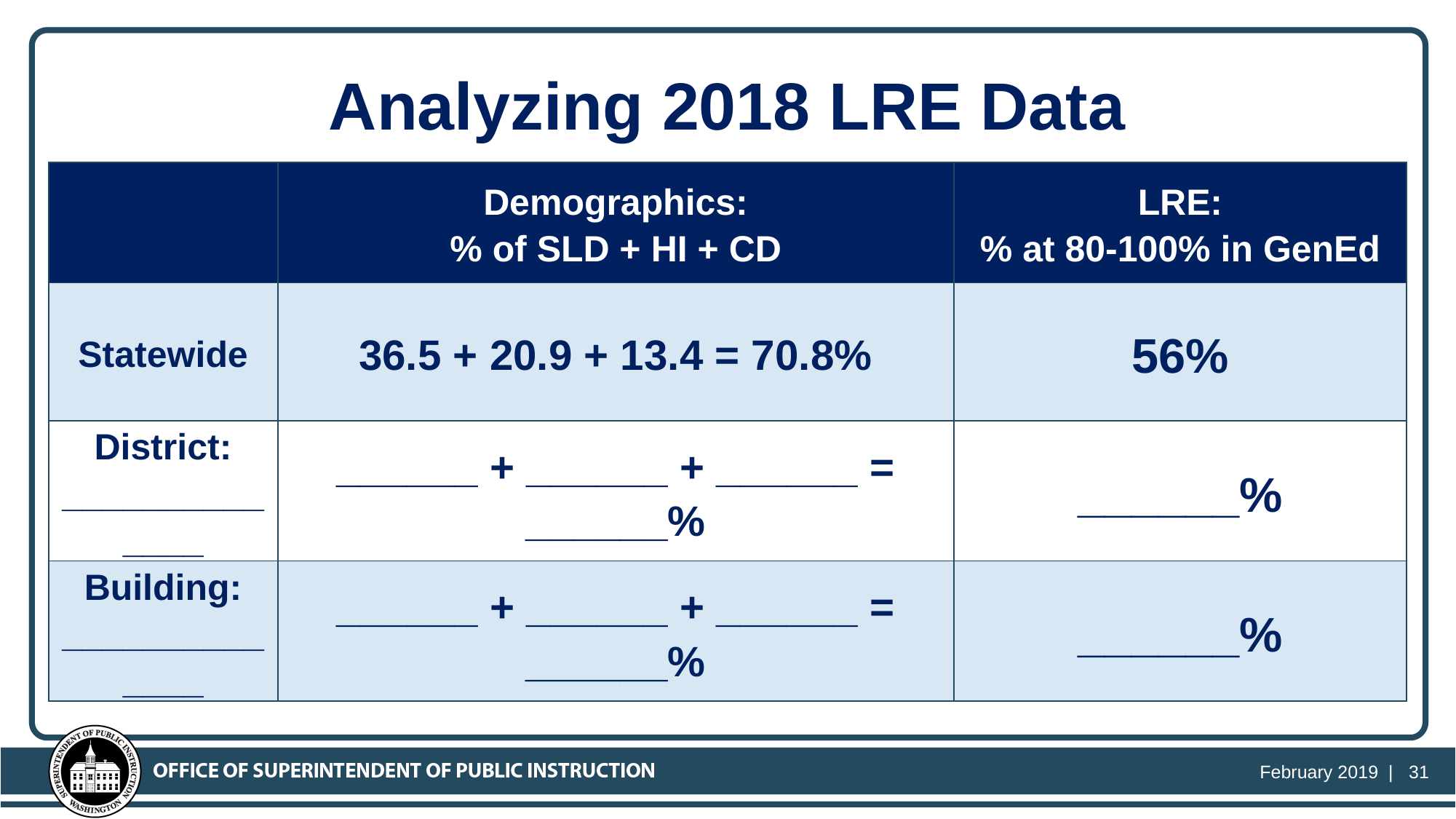

# Analyzing 2018 LRE Data
|  | Demographics: % of SLD + HI + CD | LRE: % at 80-100% in GenEd |
| --- | --- | --- |
| Statewide | 36.5 + 20.9 + 13.4 = 70.8% | 56% |
| District: \_\_\_\_\_\_\_\_\_\_\_\_\_\_ | \_\_\_\_\_\_ + \_\_\_\_\_\_ + \_\_\_\_\_\_ = \_\_\_\_\_\_% | \_\_\_\_\_\_% |
| Building: \_\_\_\_\_\_\_\_\_\_\_\_\_\_ | \_\_\_\_\_\_ + \_\_\_\_\_\_ + \_\_\_\_\_\_ = \_\_\_\_\_\_% | \_\_\_\_\_\_% |